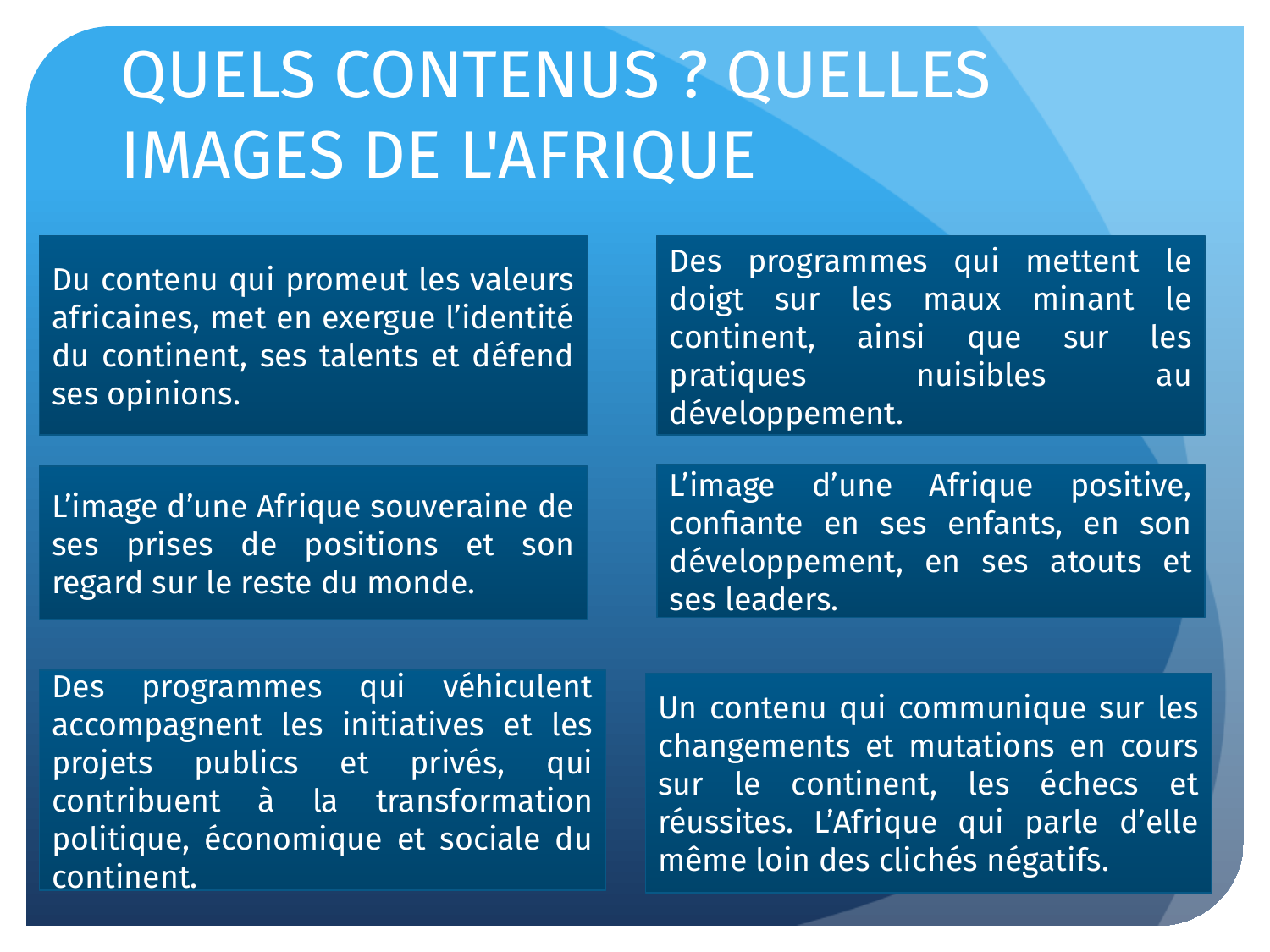

# QUELS CONTENUS ? QUELLES IMAGES DE L'AFRIQUE

Du contenu qui promeut les valeurs africaines, met en exergue l’identité du continent, ses talents et défend ses opinions.

Des programmes qui mettent le doigt sur les maux minant le continent, ainsi que sur les pratiques nuisibles au développement.

L’image d’une Afrique positive, confiante en ses enfants, en son développement, en ses atouts et ses leaders.
L’image d’une Afrique souveraine de ses prises de positions et son regard sur le reste du monde.

Des programmes qui véhiculent accompagnent les initiatives et les projets publics et privés, qui contribuent à la transformation politique, économique et sociale du continent.

Un contenu qui communique sur les changements et mutations en cours sur le continent, les échecs et réussites. L’Afrique qui parle d’elle même loin des clichés négatifs.